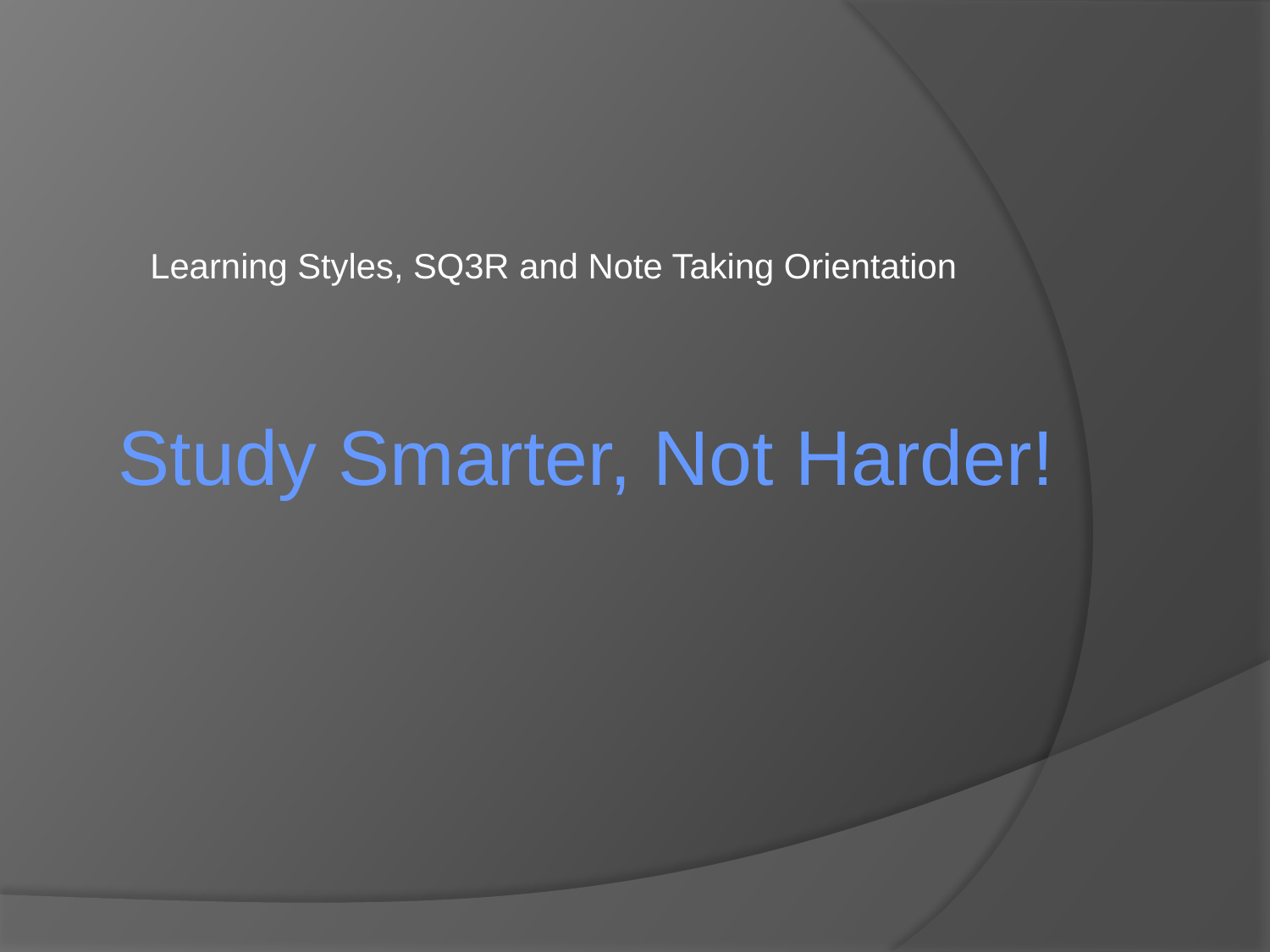

Learning Styles, SQ3R and Note Taking Orientation
Study Smarter, Not Harder!